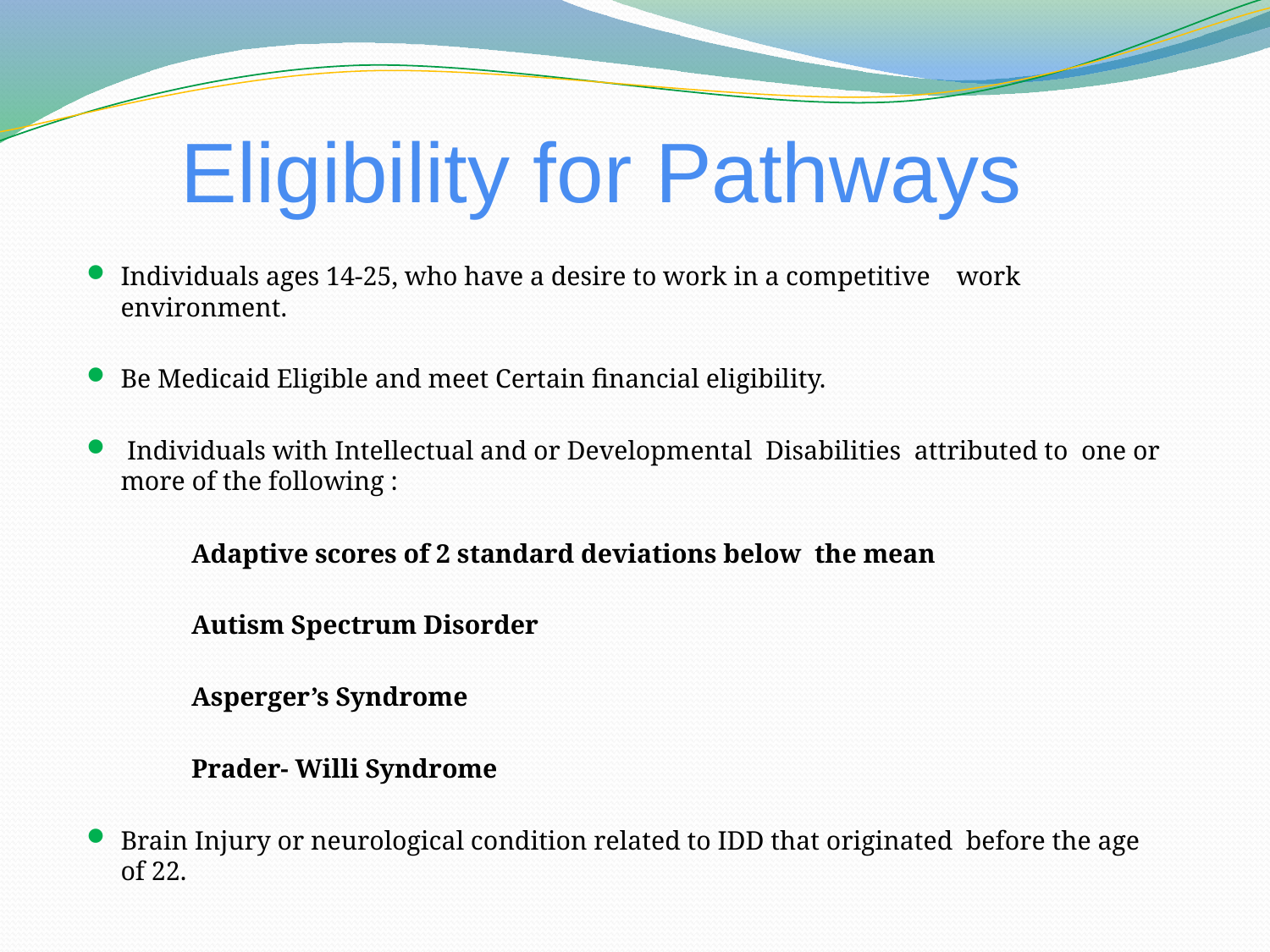

# Eligibility for Pathways
Individuals ages 14-25, who have a desire to work in a competitive    work environment.

Be Medicaid Eligible and meet Certain financial eligibility.

 Individuals with Intellectual and or Developmental  Disabilities  attributed to  one or more of the following :

                Adaptive scores of 2 standard deviations below  the mean

                Autism Spectrum Disorder

                Asperger’s Syndrome

                Prader- Willi Syndrome

Brain Injury or neurological condition related to IDD that originated  before the age of 22.